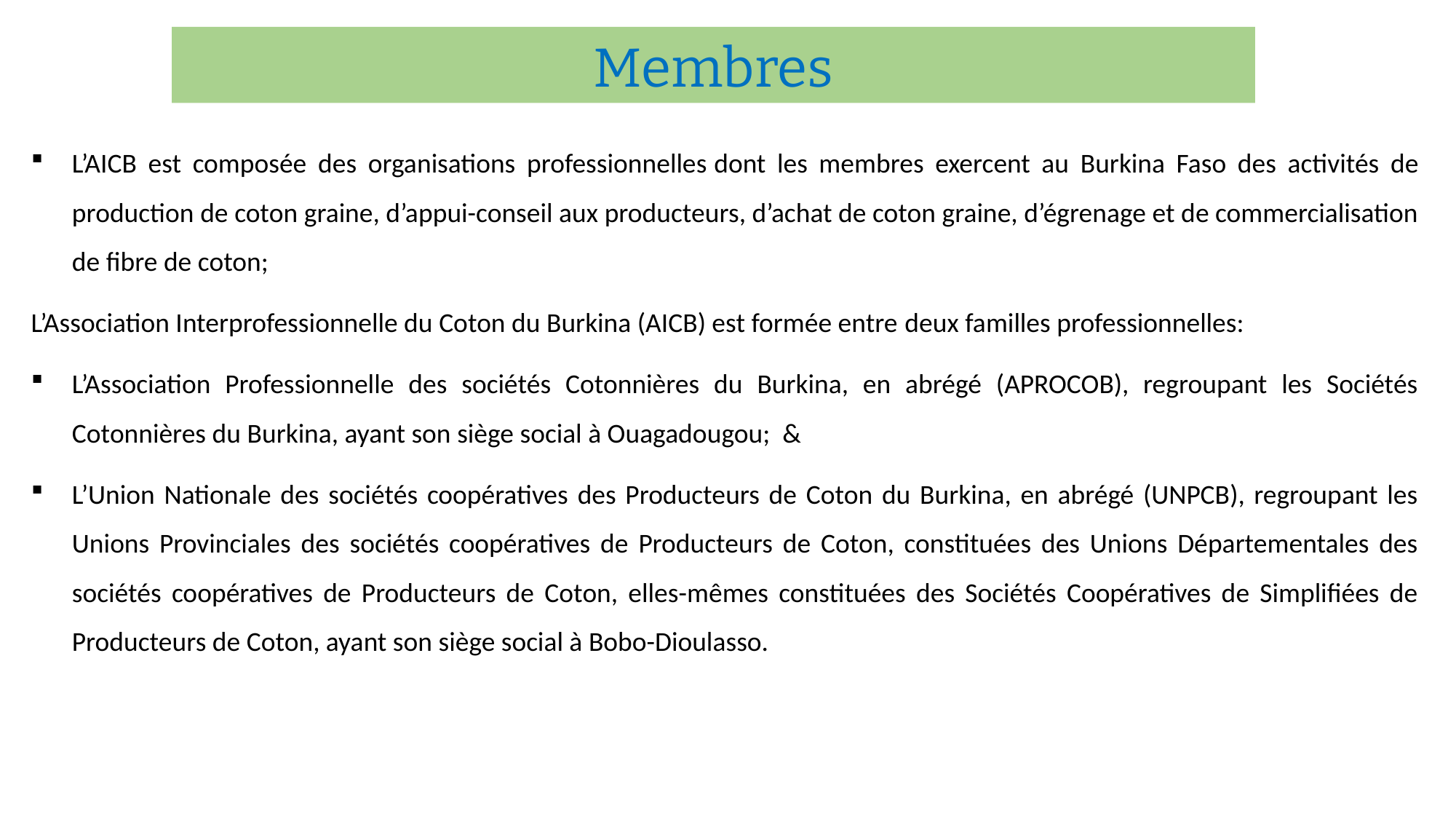

Membres
L’AICB est composée des organisations professionnelles dont les membres exercent au Burkina Faso des activités de production de coton graine, d’appui-conseil aux producteurs, d’achat de coton graine, d’égrenage et de commercialisation de fibre de coton;
L’Association Interprofessionnelle du Coton du Burkina (AICB) est formée entre deux familles professionnelles:
L’Association Professionnelle des sociétés Cotonnières du Burkina, en abrégé (APROCOB), regroupant les Sociétés Cotonnières du Burkina, ayant son siège social à Ouagadougou;  &
L’Union Nationale des sociétés coopératives des Producteurs de Coton du Burkina, en abrégé (UNPCB), regroupant les Unions Provinciales des sociétés coopératives de Producteurs de Coton, constituées des Unions Départementales des sociétés coopératives de Producteurs de Coton, elles-mêmes constituées des Sociétés Coopératives de Simplifiées de Producteurs de Coton, ayant son siège social à Bobo-Dioulasso.